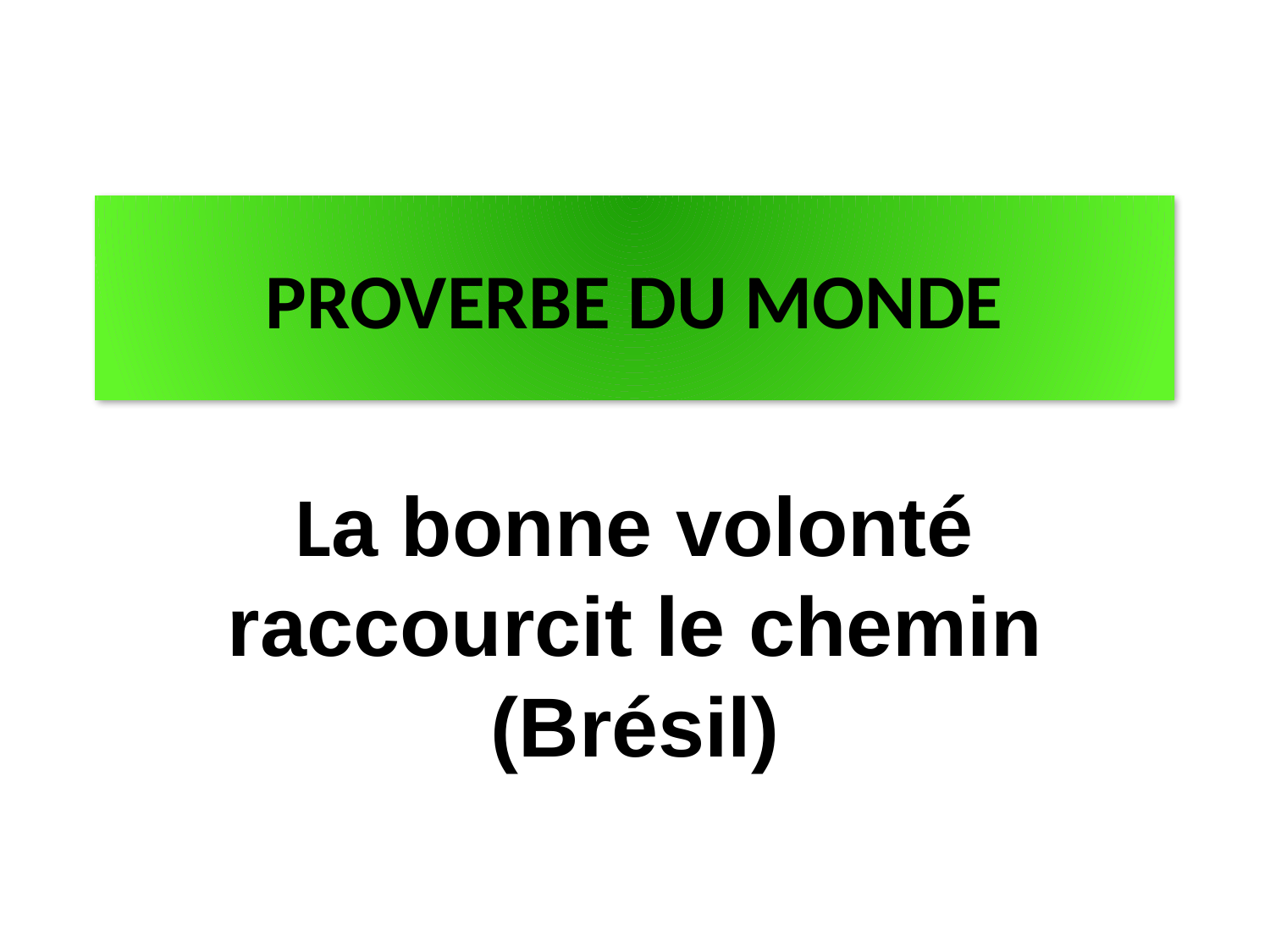

PROVERBE DU MONDE
La bonne volonté raccourcit le chemin (Brésil)